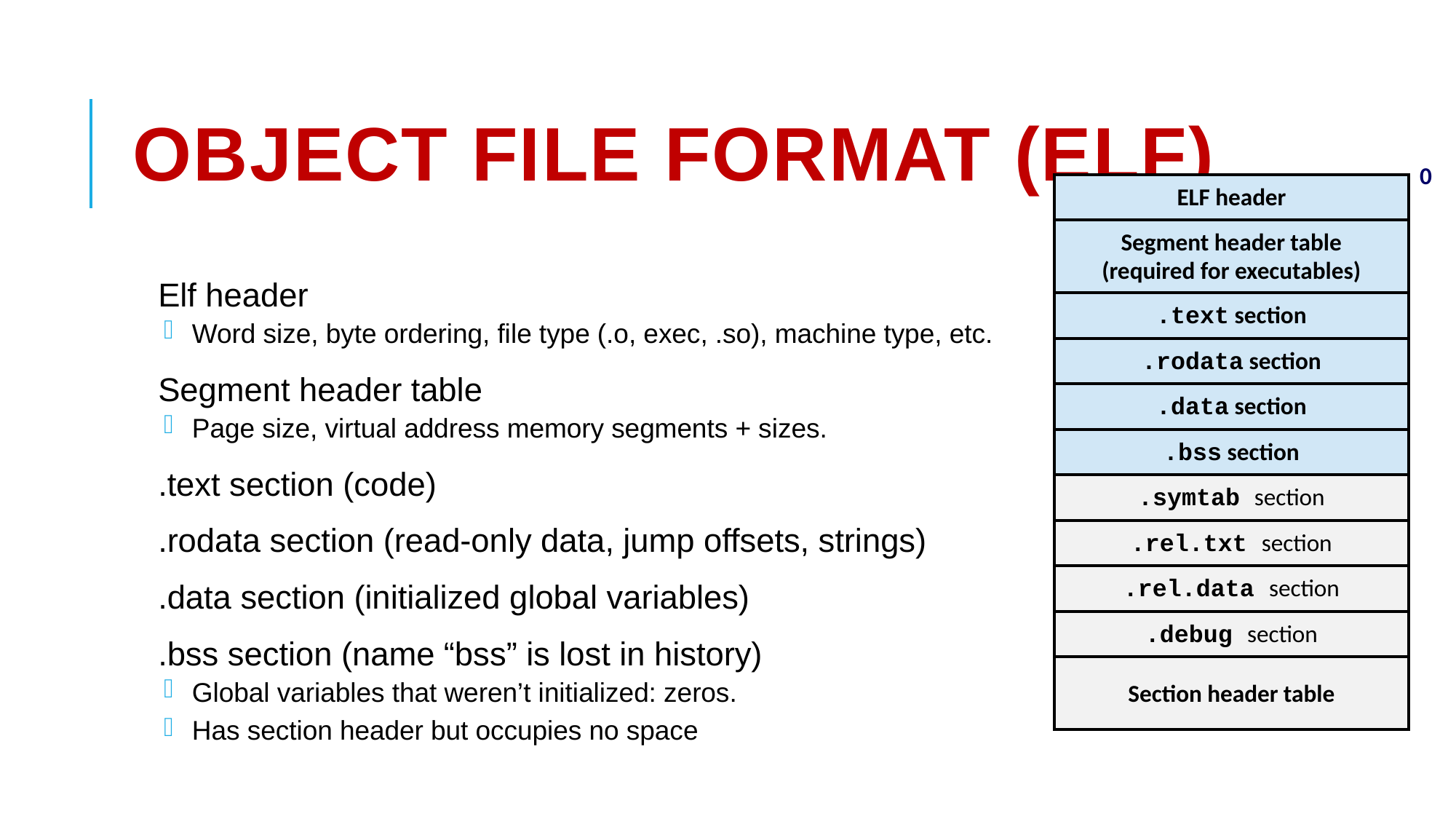

# Object File Format (ELF)
0
ELF header
Segment header table
(required for executables)
Elf header
 Word size, byte ordering, file type (.o, exec, .so), machine type, etc.
Segment header table
 Page size, virtual address memory segments + sizes.
.text section (code)
.rodata section (read-only data, jump offsets, strings)
.data section (initialized global variables)
.bss section (name “bss” is lost in history)
 Global variables that weren’t initialized: zeros.
 Has section header but occupies no space

.text section
.rodata section
.data section
.bss section
.symtab section
.rel.txt section
.rel.data section
.debug section
Section header table